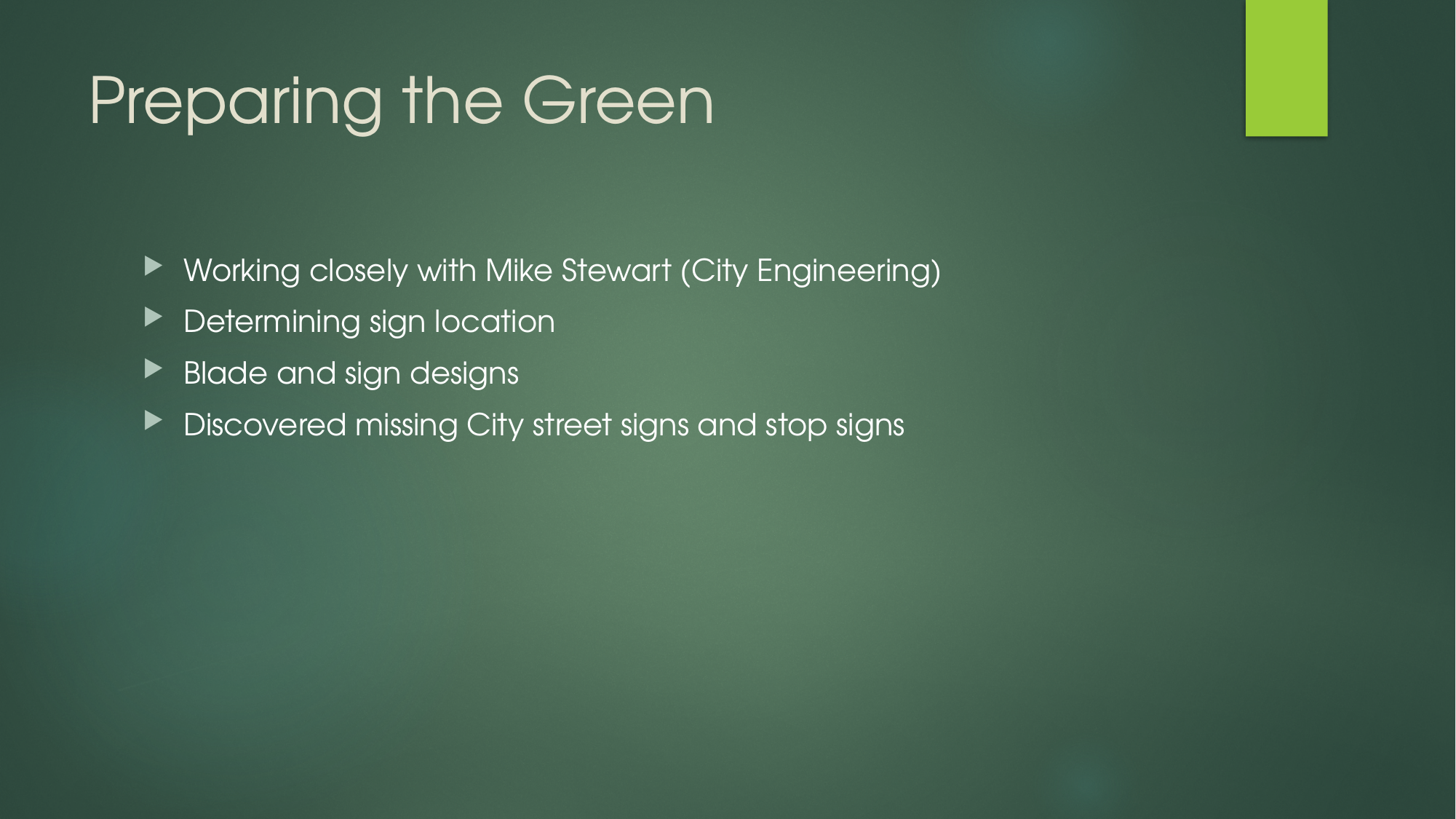

# Preparing the Green
Working closely with Mike Stewart (City Engineering)
Determining sign location
Blade and sign designs
Discovered missing City street signs and stop signs